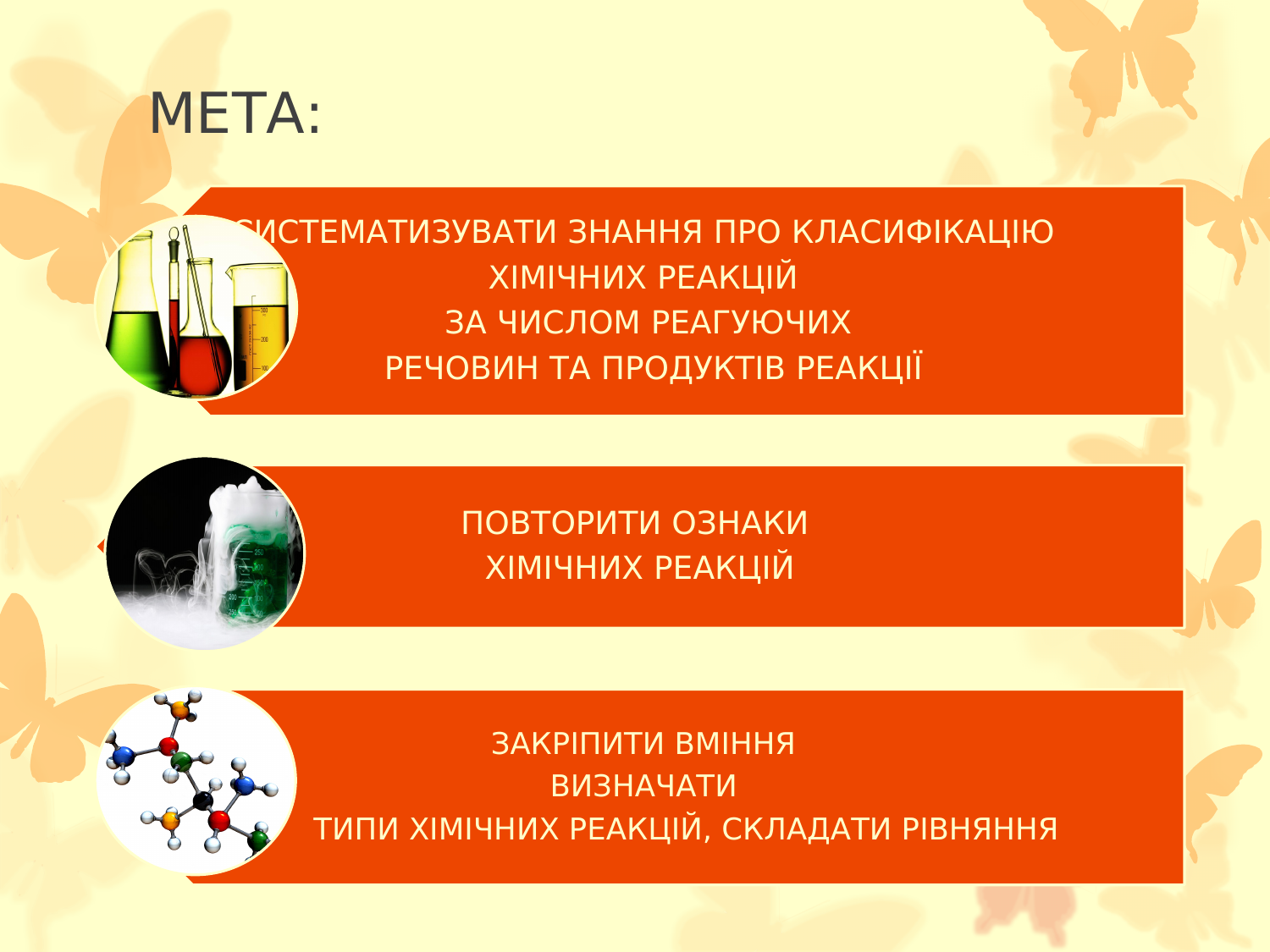

# МЕТА:
СИСТЕМАТИЗУВАТИ ЗНАННЯ ПРО КЛАСИФІКАЦІЮ
ХІМІЧНИХ РЕАКЦІЙ
ЗА ЧИСЛОМ РЕАГУЮЧИХ
 РЕЧОВИН ТА ПРОДУКТІВ РЕАКЦІЇ
ПОВТОРИТИ ОЗНАКИ
ХІМІЧНИХ РЕАКЦІЙ
ЗАКРІПИТИ ВМІННЯ
 ВИЗНАЧАТИ
         ТИПИ ХІМІЧНИХ РЕАКЦІЙ, СКЛАДАТИ РІВНЯННЯ